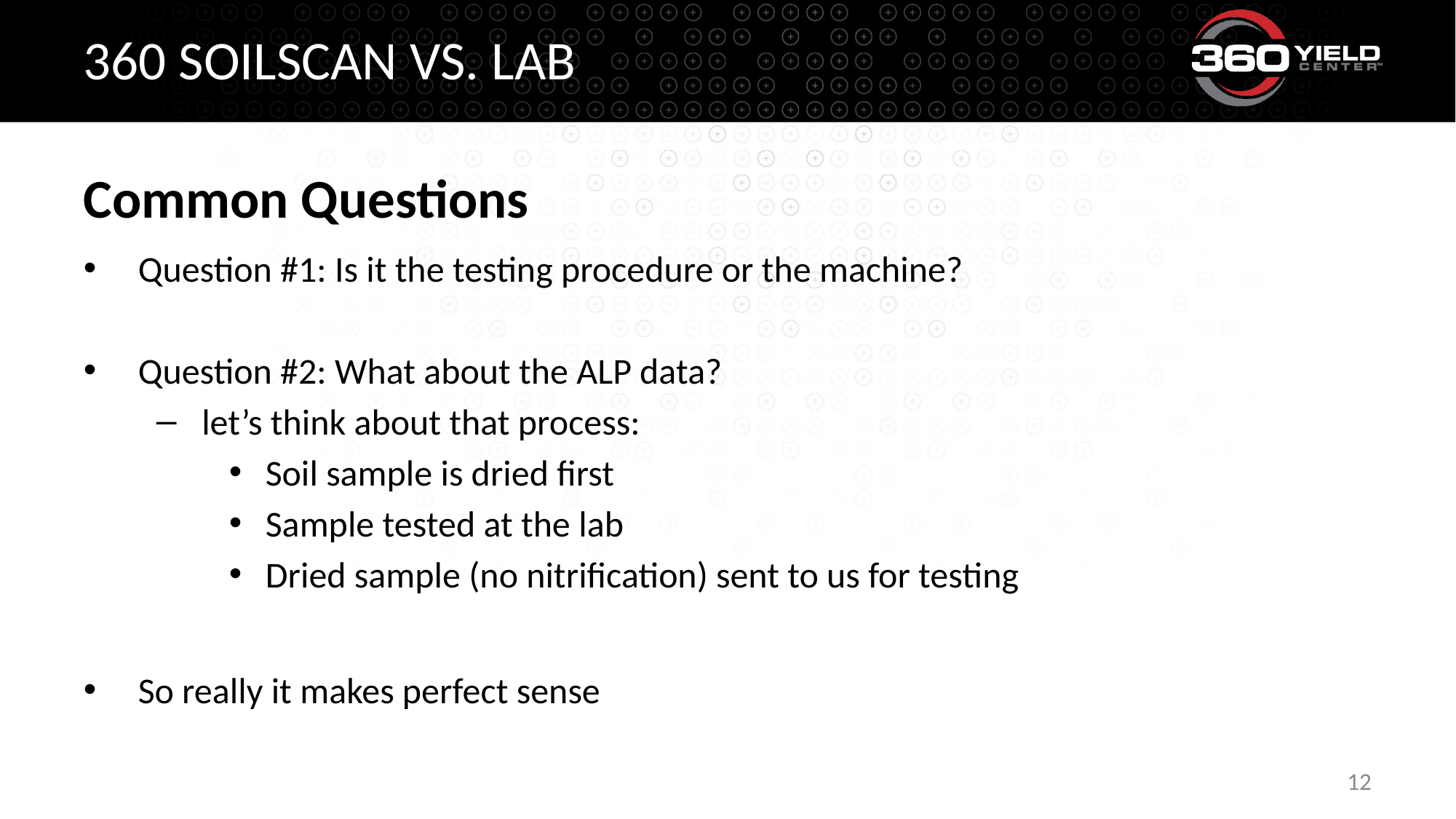

# 360 soilscan vs. lab
Common Questions
Question #1: Is it the testing procedure or the machine?

Question #2: What about the ALP data?
let’s think about that process:
Soil sample is dried first
Sample tested at the lab
Dried sample (no nitrification) sent to us for testing

So really it makes perfect sense
12